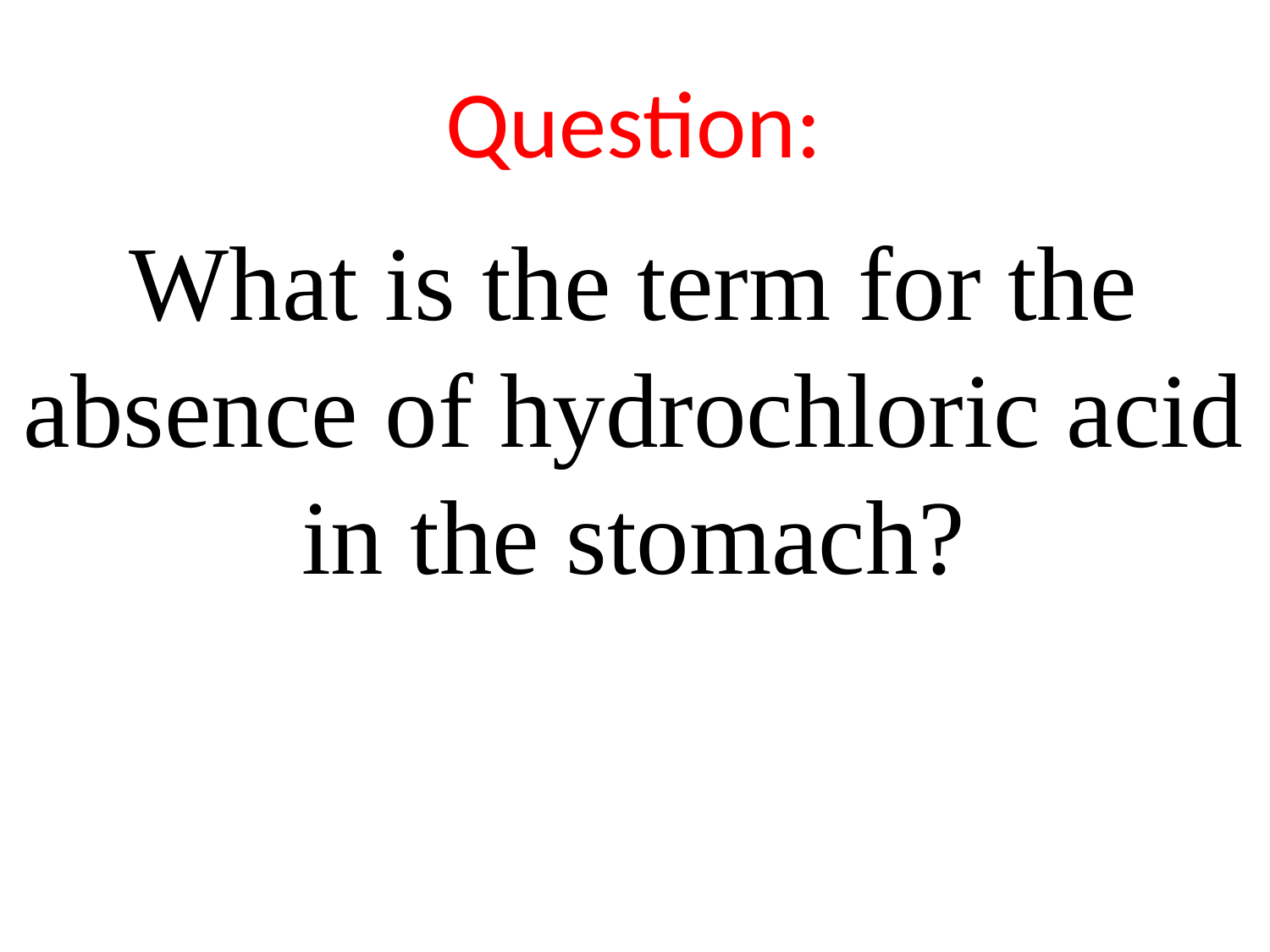

Question:

What is the term for the absence of hydrochloric acid in the stomach?